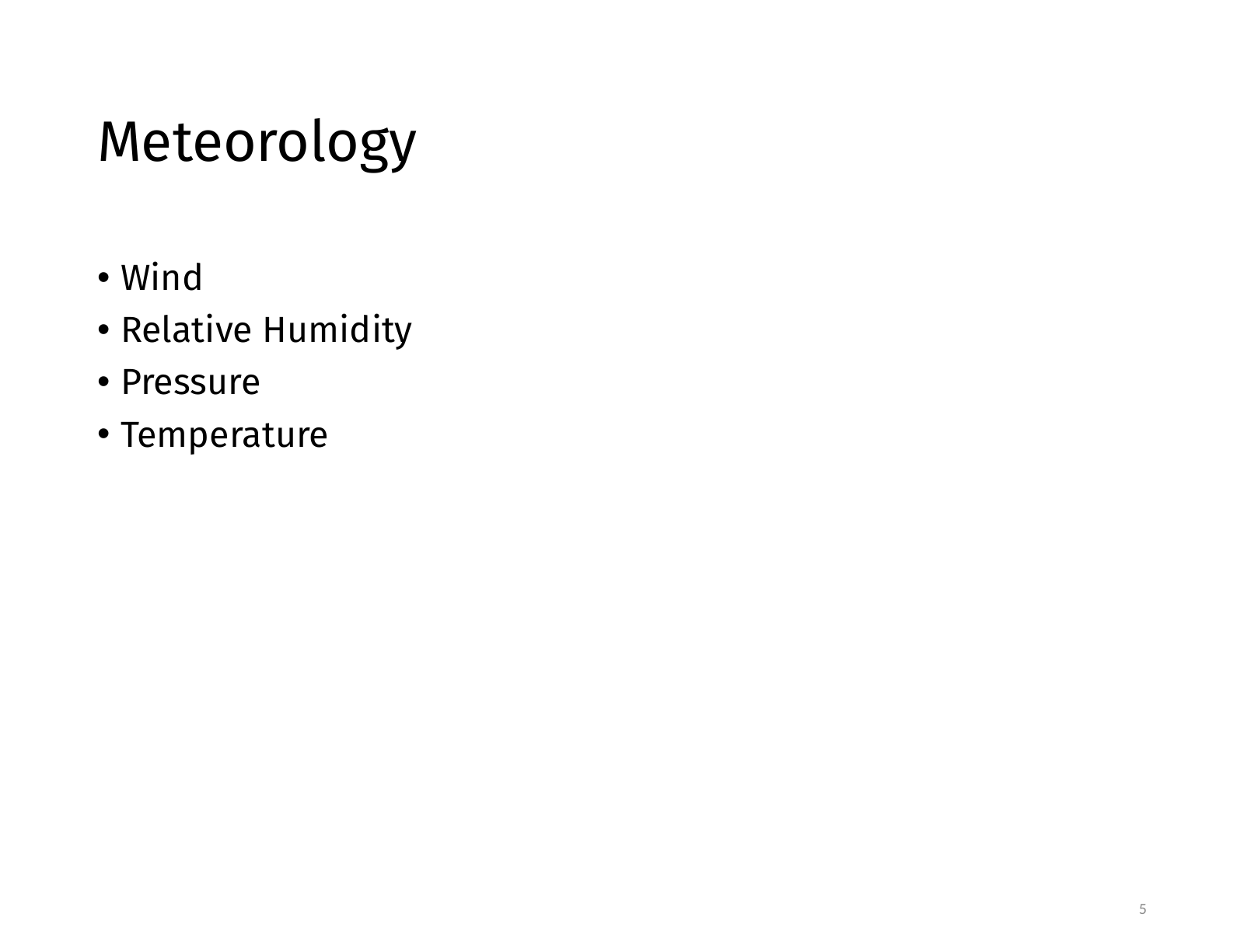

# Meteorology
Wind
Relative Humidity
Pressure
Temperature

5